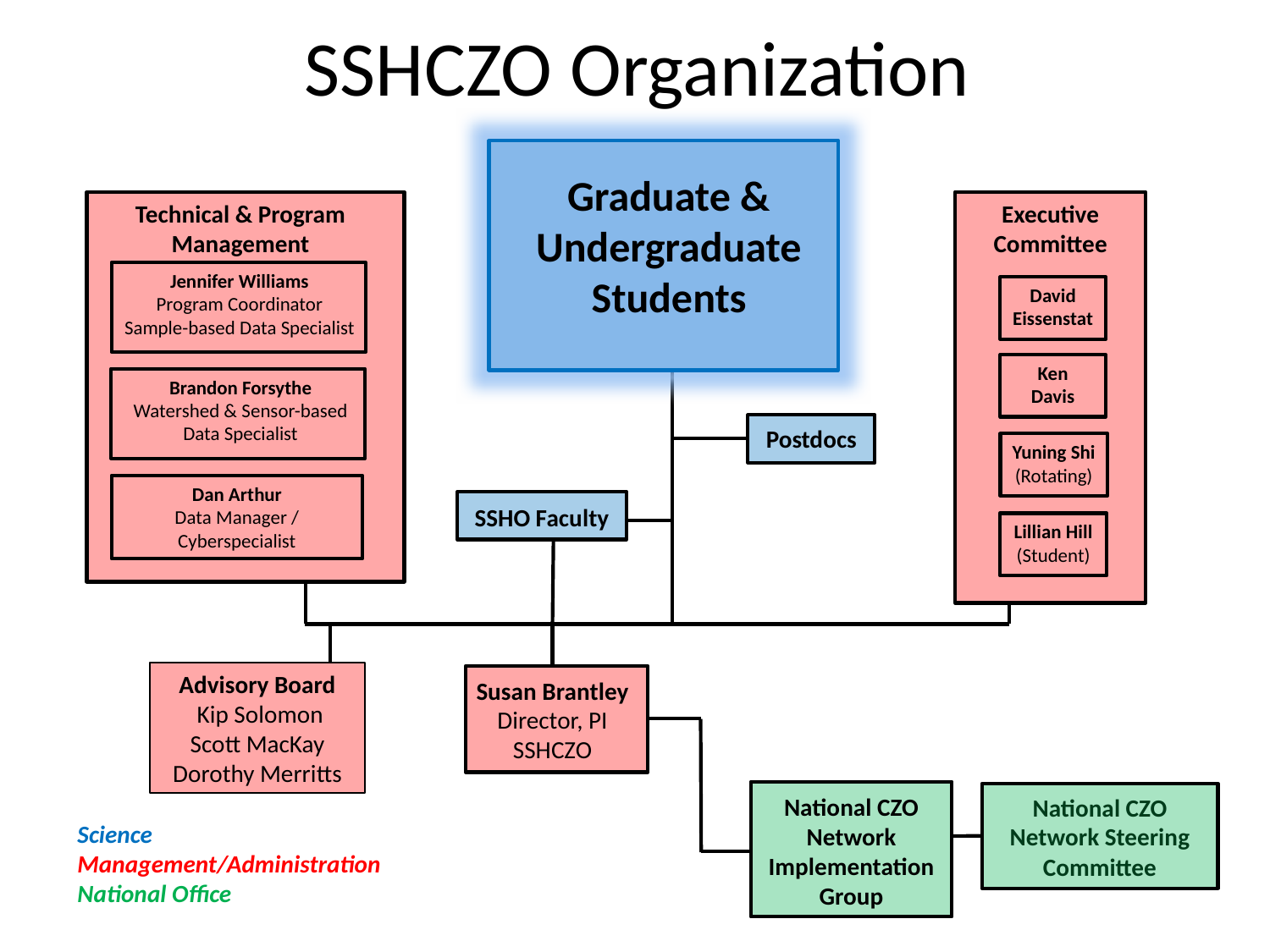

SSHCZO Organization

Graduate & Undergraduate Students
Technical & Program Management
Executive Committee

Jennifer Williams
Program Coordinator
Sample-based Data Specialist

David Eissenstat

Ken
Davis

Brandon Forsythe
Watershed & Sensor-based
Data Specialist

Postdocs
Yuning Shi
(Rotating)

Dan Arthur
Data Manager / Cyberspecialist

SSHO Faculty
Lillian Hill
(Student)

Advisory Board
 Kip Solomon
Scott MacKay
Dorothy Merritts

Susan Brantley
Director, PI
SSHCZO

National CZO Network Implementation Group
National CZO Network Steering Committee
Science
Management/Administration
National Office